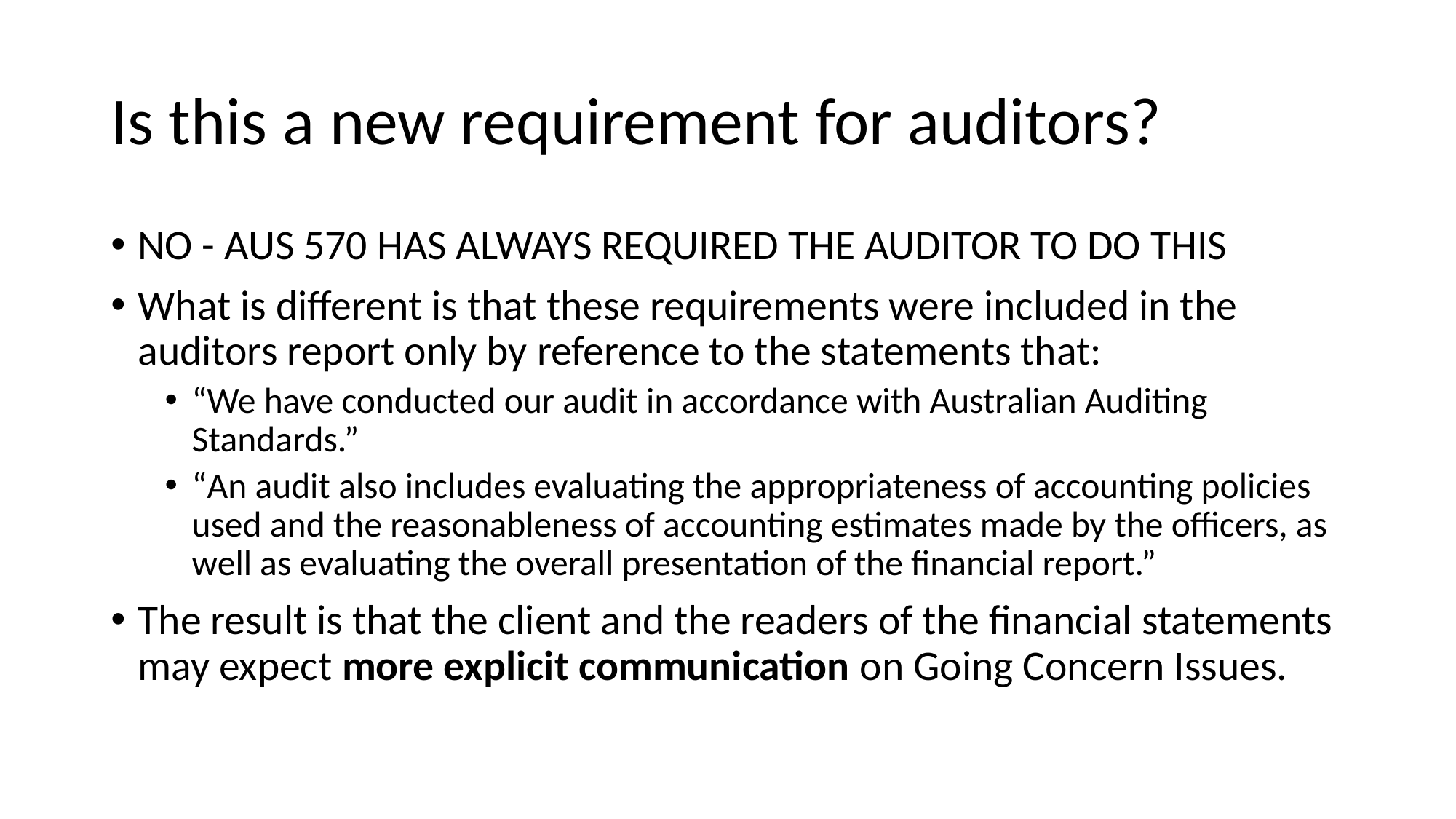

# Is this a new requirement for auditors?
NO - AUS 570 HAS ALWAYS REQUIRED THE AUDITOR TO DO THIS
What is different is that these requirements were included in the auditors report only by reference to the statements that:
“We have conducted our audit in accordance with Australian Auditing Standards.”
“An audit also includes evaluating the appropriateness of accounting policies used and the reasonableness of accounting estimates made by the officers, as well as evaluating the overall presentation of the financial report.”
The result is that the client and the readers of the financial statements  may expect more explicit communication on Going Concern Issues.